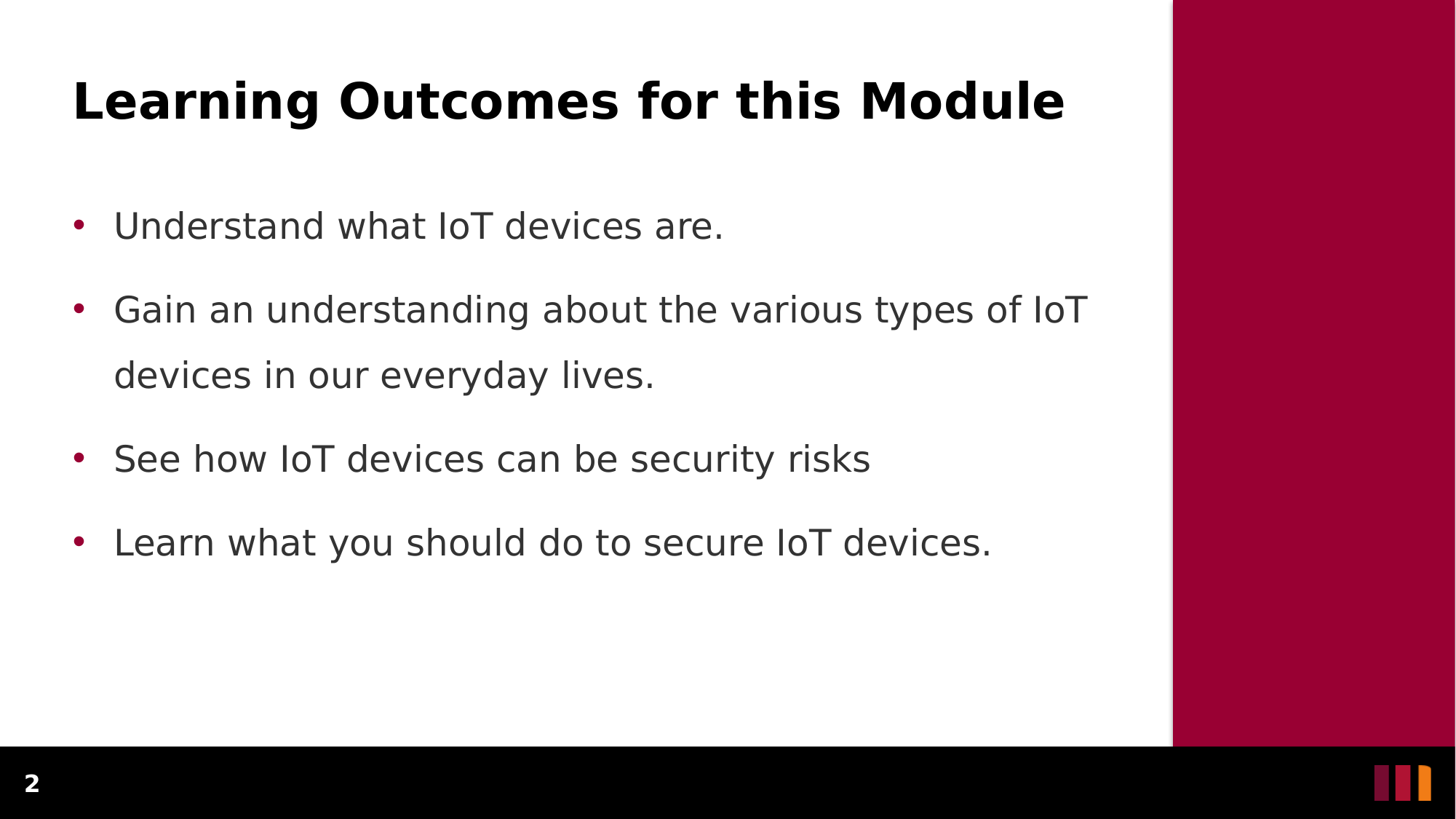

# Learning Outcomes for this Module
Understand what IoT devices are.
Gain an understanding about the various types of IoT devices in our everyday lives.
See how IoT devices can be security risks
Learn what you should do to secure IoT devices.
2